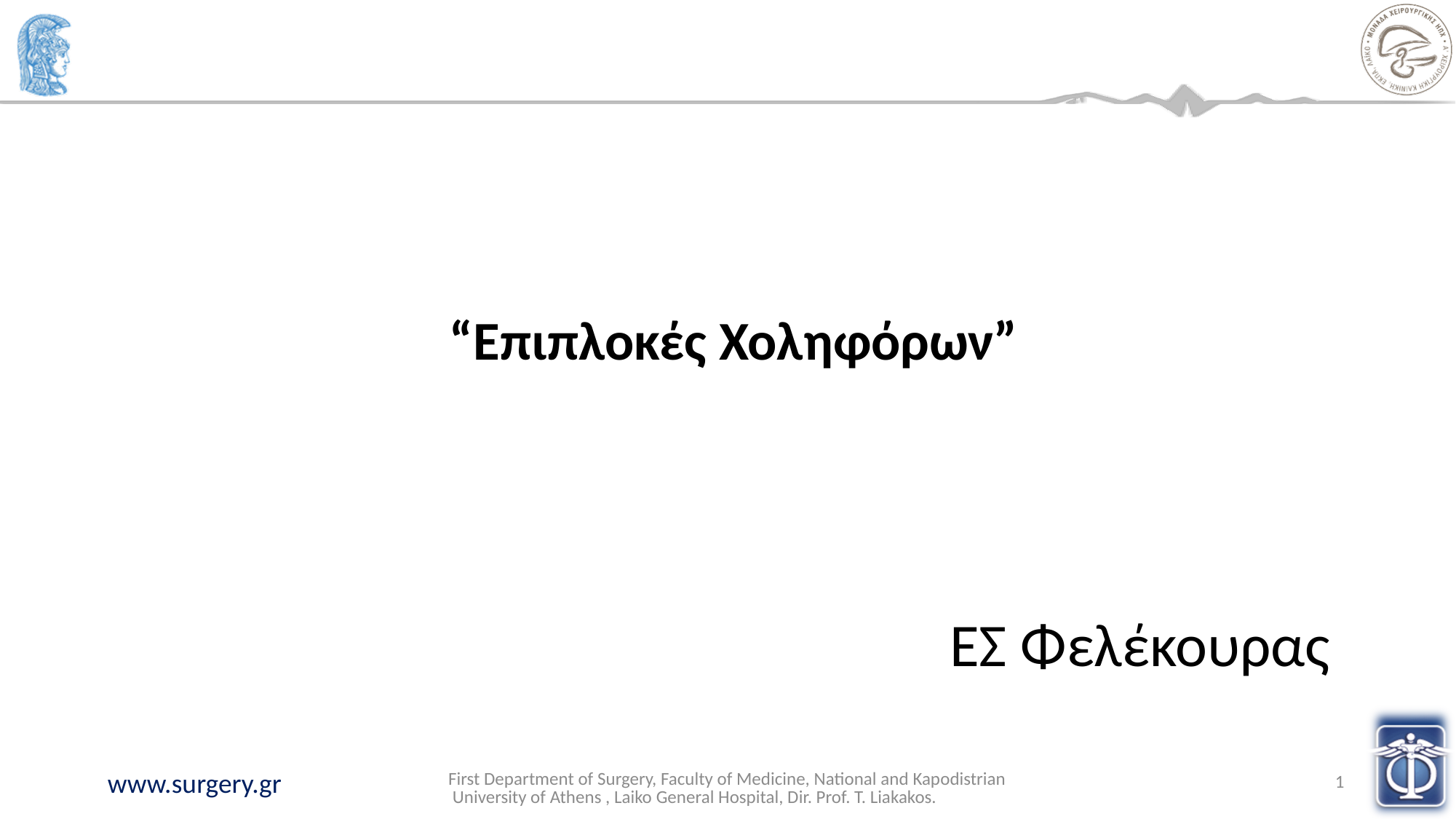

# “Επιπλοκές Χοληφόρων”
ΕΣ Φελέκουρας
First Department of Surgery, Faculty of Medicine, National and Kapodistrian University of Athens , Laiko General Hospital, Dir. Prof. T. Liakakos.
1